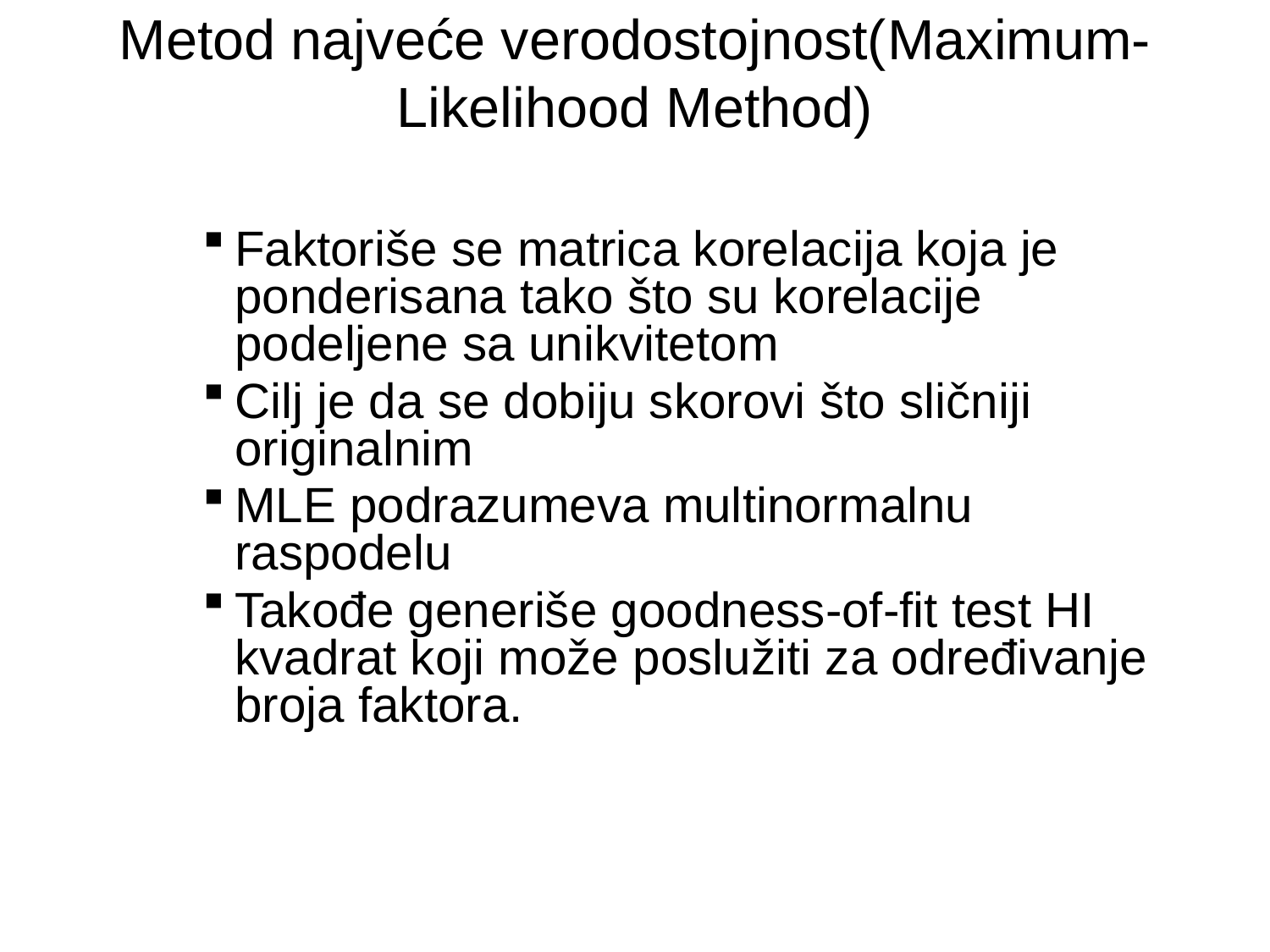

# Metod najveće verodostojnost(Maximum-Likelihood Method)
Faktoriše se matrica korelacija koja je ponderisana tako što su korelacije podeljene sa unikvitetom
Cilj je da se dobiju skorovi što sličniji originalnim
MLE podrazumeva multinormalnu raspodelu
Takođe generiše goodness-of-fit test HI kvadrat koji može poslužiti za određivanje broja faktora.